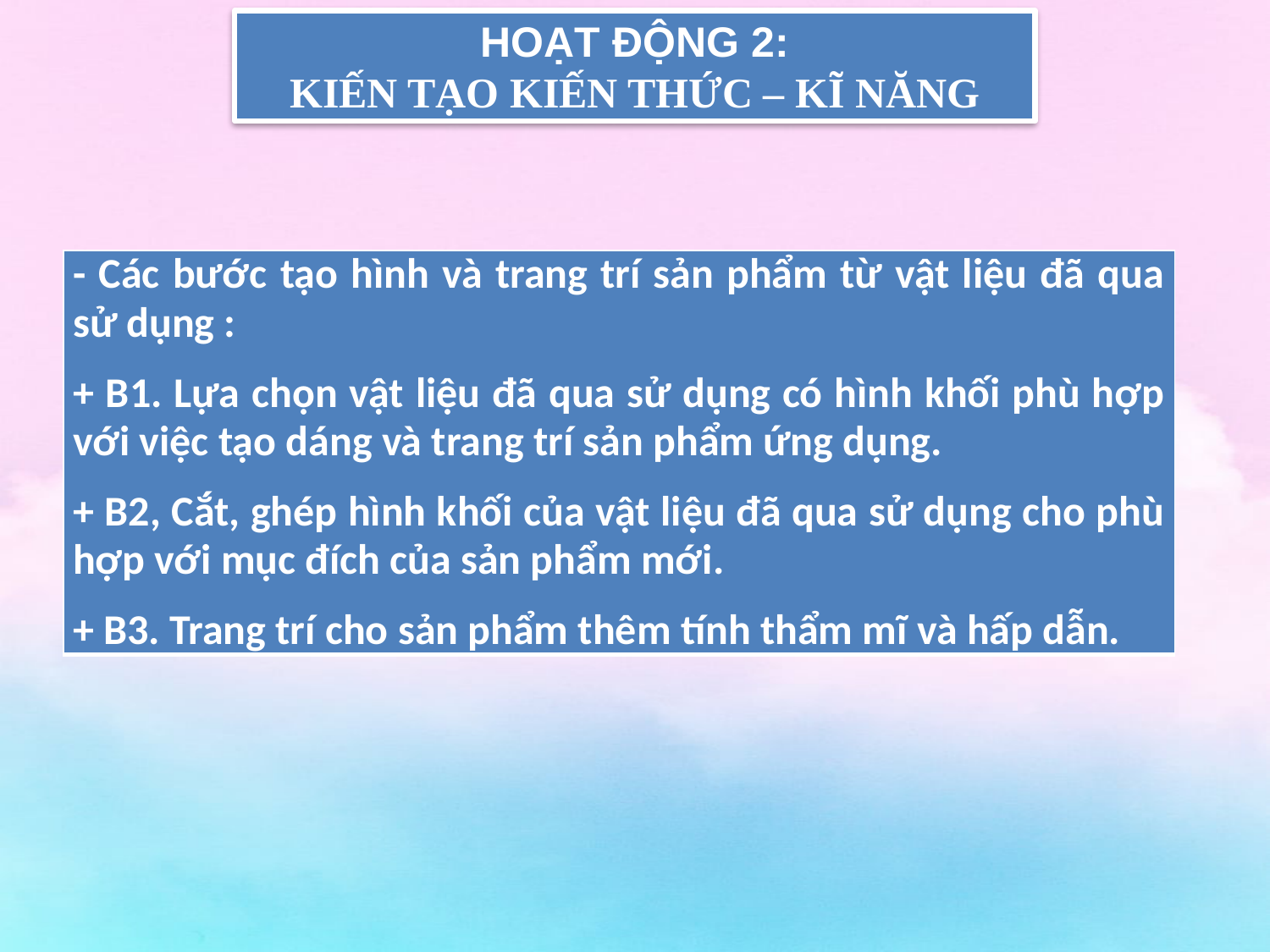

HOẠT ĐỘNG 2:
KIẾN TẠO KIẾN THỨC – KĨ NĂNG
| - Các bước tạo hình và trang trí sản phẩm từ vật liệu đã qua sử dụng : + B1. Lựa chọn vật liệu đã qua sử dụng có hình khối phù hợp với việc tạo dáng và trang trí sản phẩm ứng dụng. + B2, Cắt, ghép hình khối của vật liệu đã qua sử dụng cho phù hợp với mục đích của sản phẩm mới. + B3. Trang trí cho sản phẩm thêm tính thẩm mĩ và hấp dẫn. |
| --- |